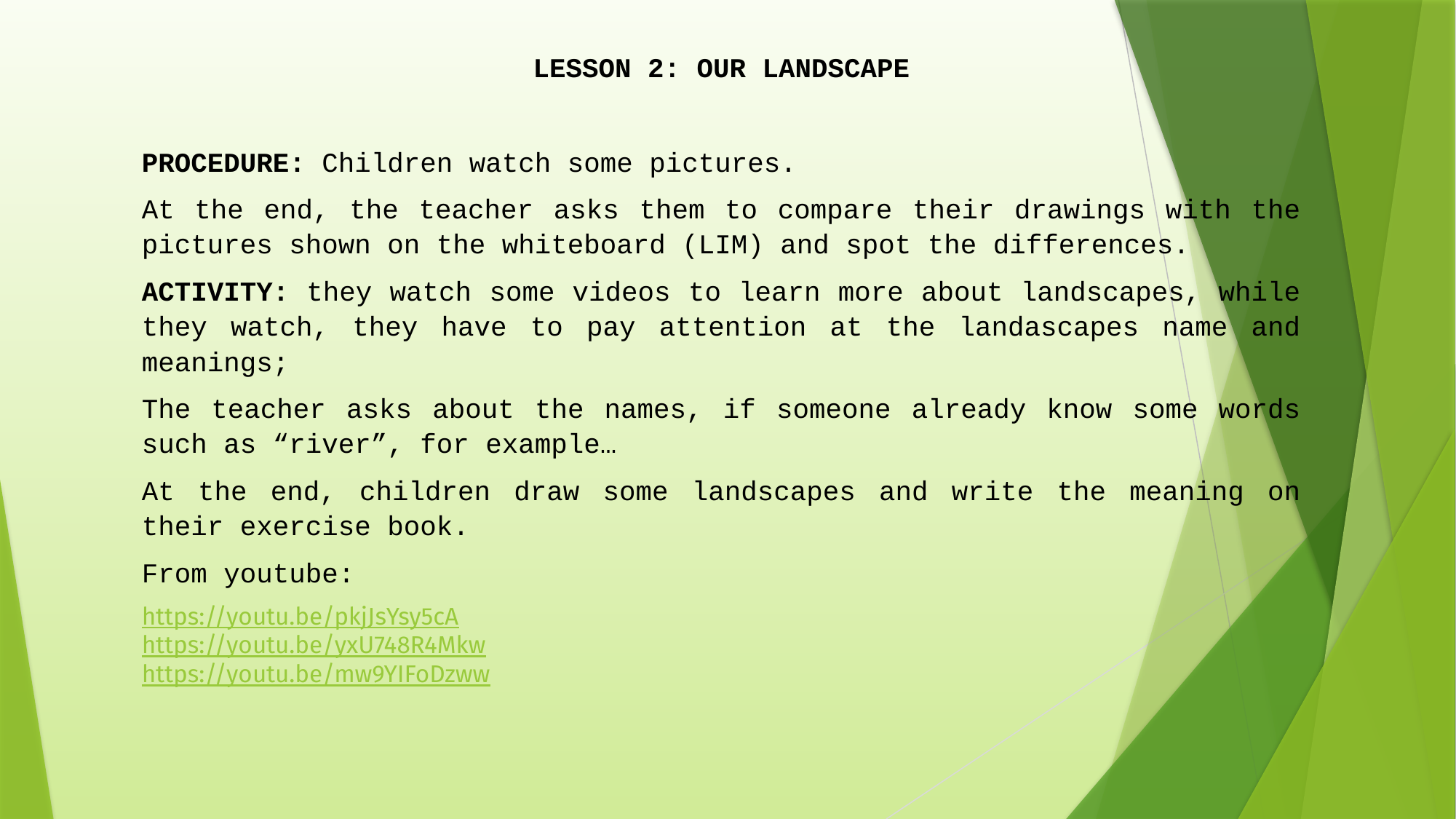

LESSON 2: OUR LANDSCAPE

PROCEDURE: Children watch some pictures.
At the end, the teacher asks them to compare their drawings with the pictures shown on the whiteboard (LIM) and spot the differences.
ACTIVITY: they watch some videos to learn more about landscapes, while they watch, they have to pay attention at the landascapes name and meanings;
The teacher asks about the names, if someone already know some words such as “river”, for example…
At the end, children draw some landscapes and write the meaning on their exercise book.
From youtube:
https://youtu.be/pkjJsYsy5cA
https://youtu.be/yxU748R4Mkw
https://youtu.be/mw9YIFoDzww